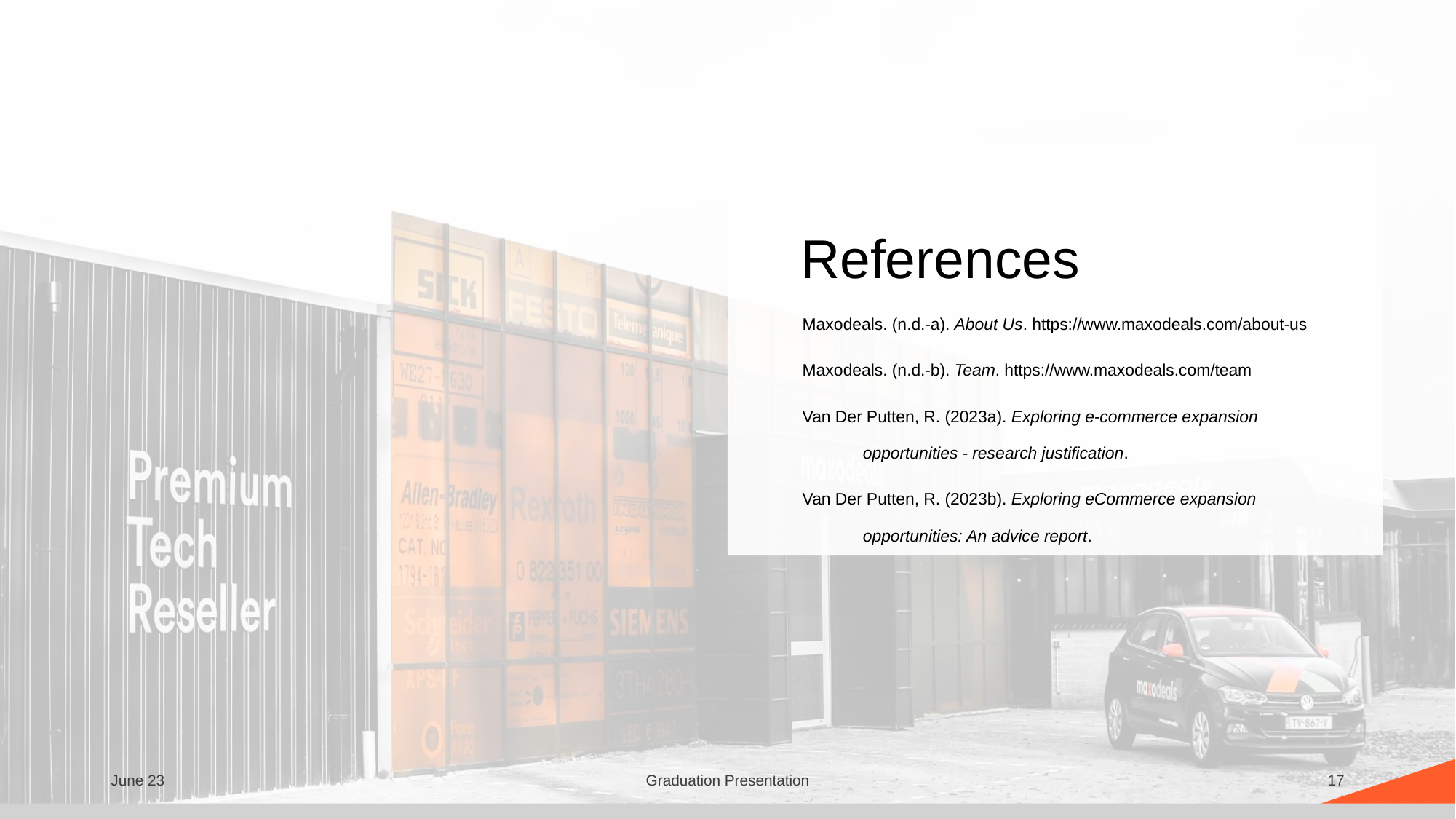

# References
Maxodeals. (n.d.-a). About Us. https://www.maxodeals.com/about-us
Maxodeals. (n.d.-b). Team. https://www.maxodeals.com/team
Van Der Putten, R. (2023a). Exploring e-commerce expansion opportunities - research justification.
Van Der Putten, R. (2023b). Exploring eCommerce expansion opportunities: An advice report.

June 23
Graduation Presentation
17